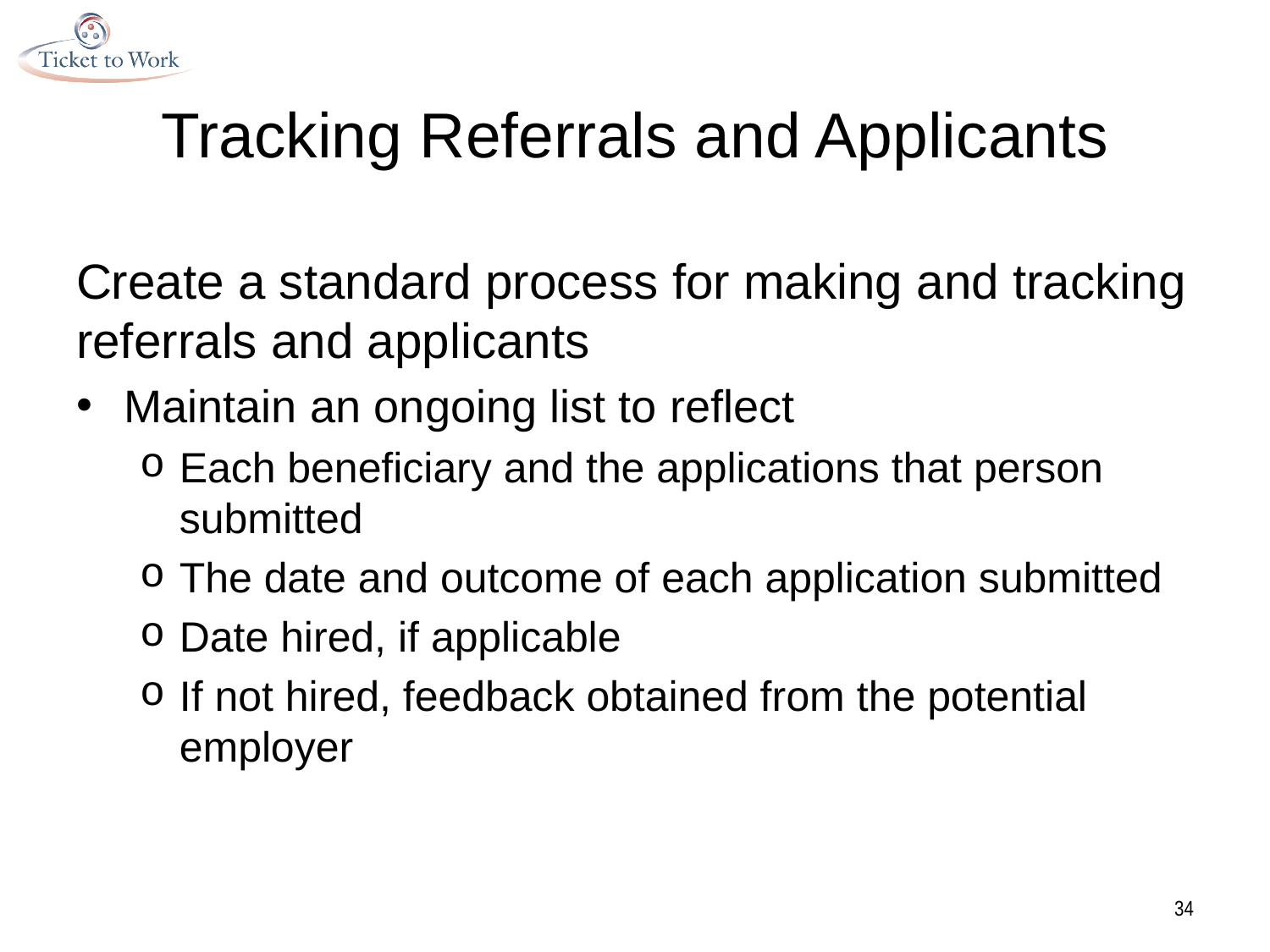

# Tracking Referrals and Applicants
Create a standard process for making and tracking referrals and applicants
Maintain an ongoing list to reflect
Each beneficiary and the applications that person submitted
The date and outcome of each application submitted
Date hired, if applicable
If not hired, feedback obtained from the potential employer
34